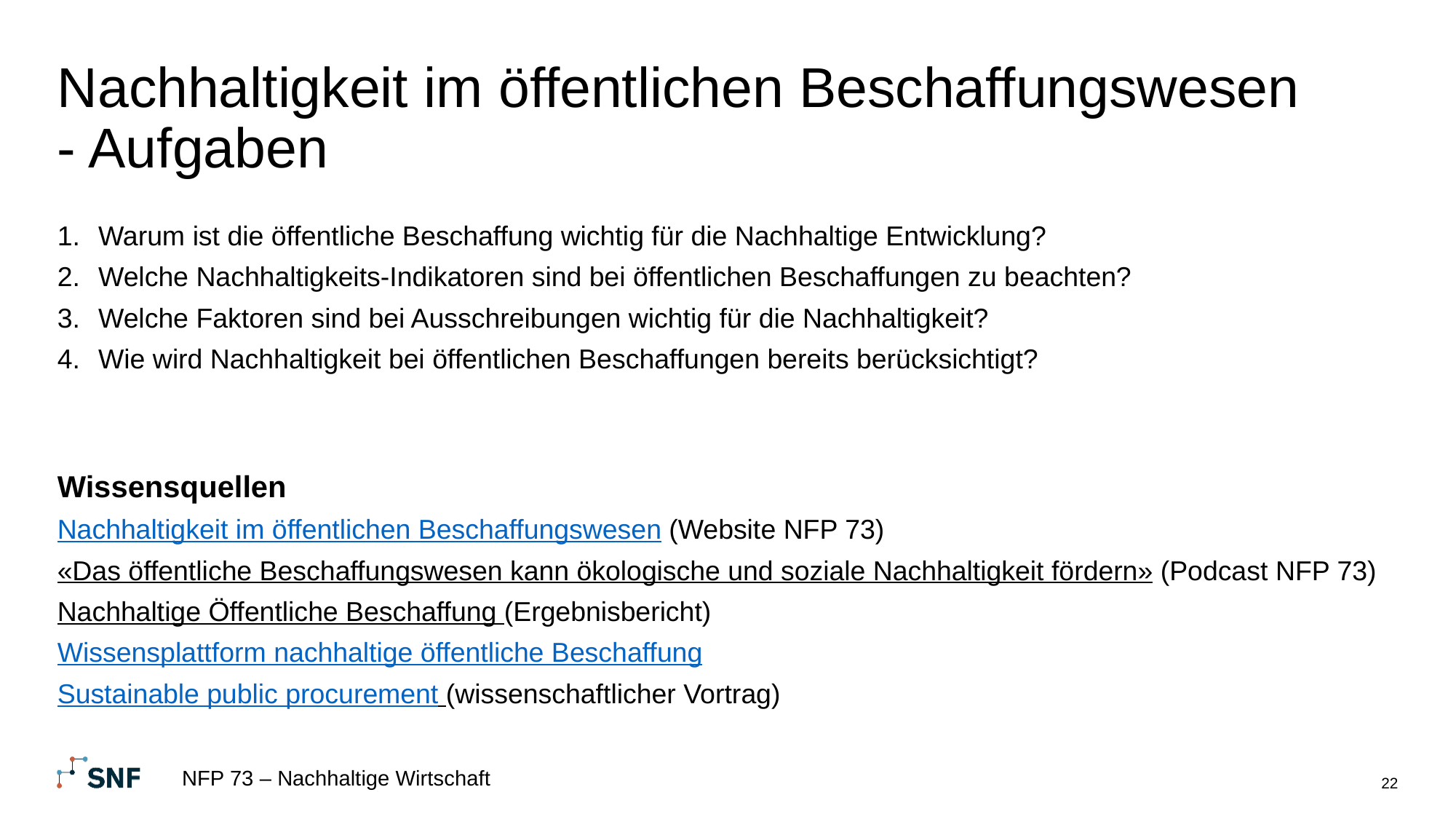

# Nachhaltigkeit im öffentlichen Beschaffungswesen - Aufgaben
Warum ist die öffentliche Beschaffung wichtig für die Nachhaltige Entwicklung?
Welche Nachhaltigkeits-Indikatoren sind bei öffentlichen Beschaffungen zu beachten?
Welche Faktoren sind bei Ausschreibungen wichtig für die Nachhaltigkeit?
Wie wird Nachhaltigkeit bei öffentlichen Beschaffungen bereits berücksichtigt?

Wissensquellen
Nachhaltigkeit im öffentlichen Beschaffungswesen (Website NFP 73)
«Das öffentliche Beschaffungswesen kann ökologische und soziale Nachhaltigkeit fördern» (Podcast NFP 73)
Nachhaltige Öffentliche Beschaffung (Ergebnisbericht)
Wissensplattform nachhaltige öffentliche Beschaffung
Sustainable public procurement (wissenschaftlicher Vortrag)

NFP 73 – Nachhaltige Wirtschaft
22